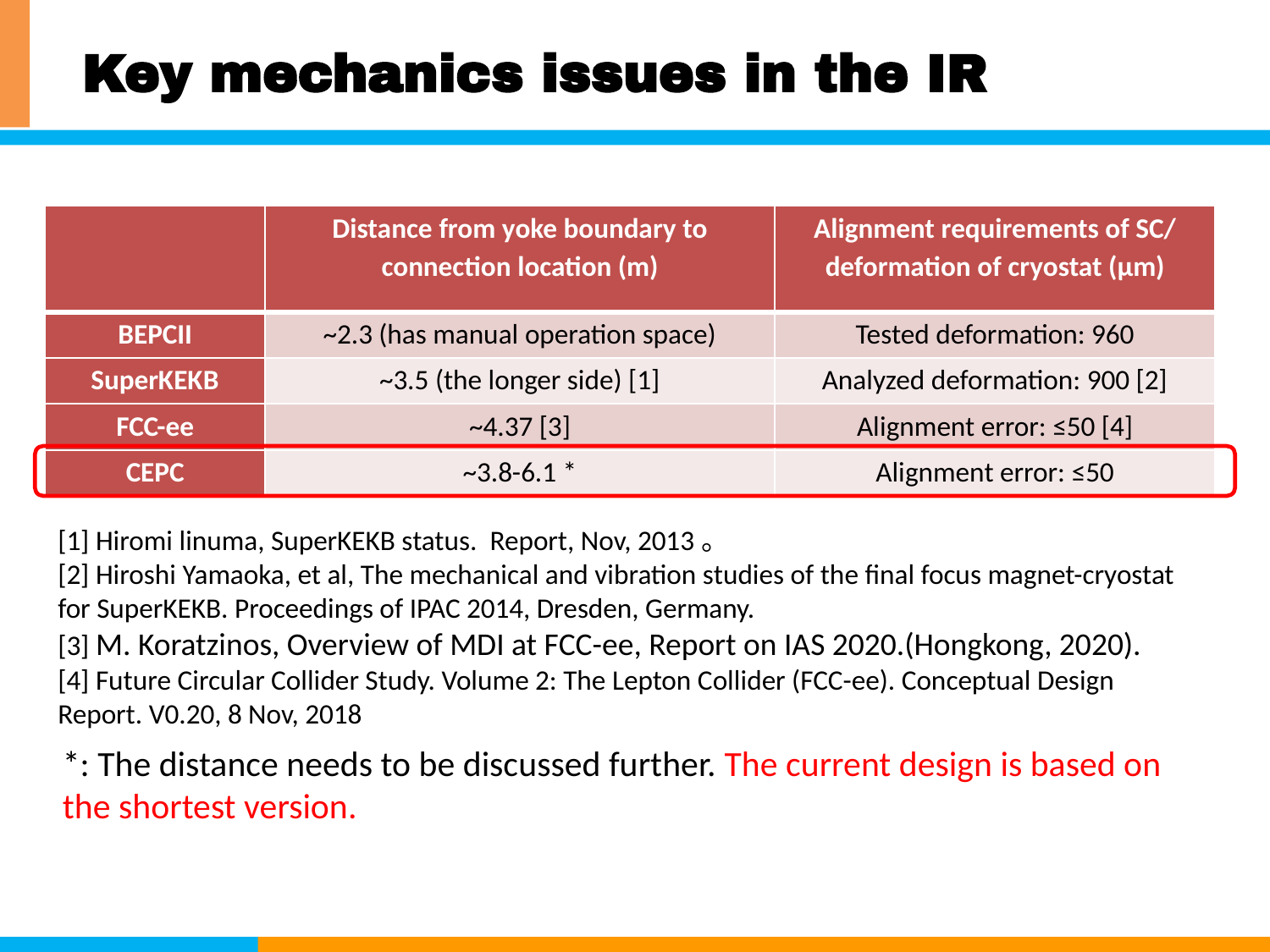

# Key mechanics issues in the IR
|  | Distance from yoke boundary to connection location (m) | Alignment requirements of SC/ deformation of cryostat (μm) |
| --- | --- | --- |
| BEPCII | ~2.3 (has manual operation space) | Tested deformation: 960 |
| SuperKEKB | ~3.5 (the longer side) [1] | Analyzed deformation: 900 [2] |
| FCC-ee | ~4.37 [3] | Alignment error: ≤50 [4] |
| CEPC | ~3.8-6.1 \* | Alignment error: ≤50 |

[1] Hiromi linuma, SuperKEKB status.  Report, Nov, 2013。
[2] Hiroshi Yamaoka, et al, The mechanical and vibration studies of the final focus magnet-cryostat for SuperKEKB. Proceedings of IPAC 2014, Dresden, Germany.
[3] M. Koratzinos, Overview of MDI at FCC-ee, Report on IAS 2020.(Hongkong, 2020).
[4] Future Circular Collider Study. Volume 2: The Lepton Collider (FCC-ee). Conceptual Design Report. V0.20, 8 Nov, 2018
*: The distance needs to be discussed further. The current design is based on the shortest version.